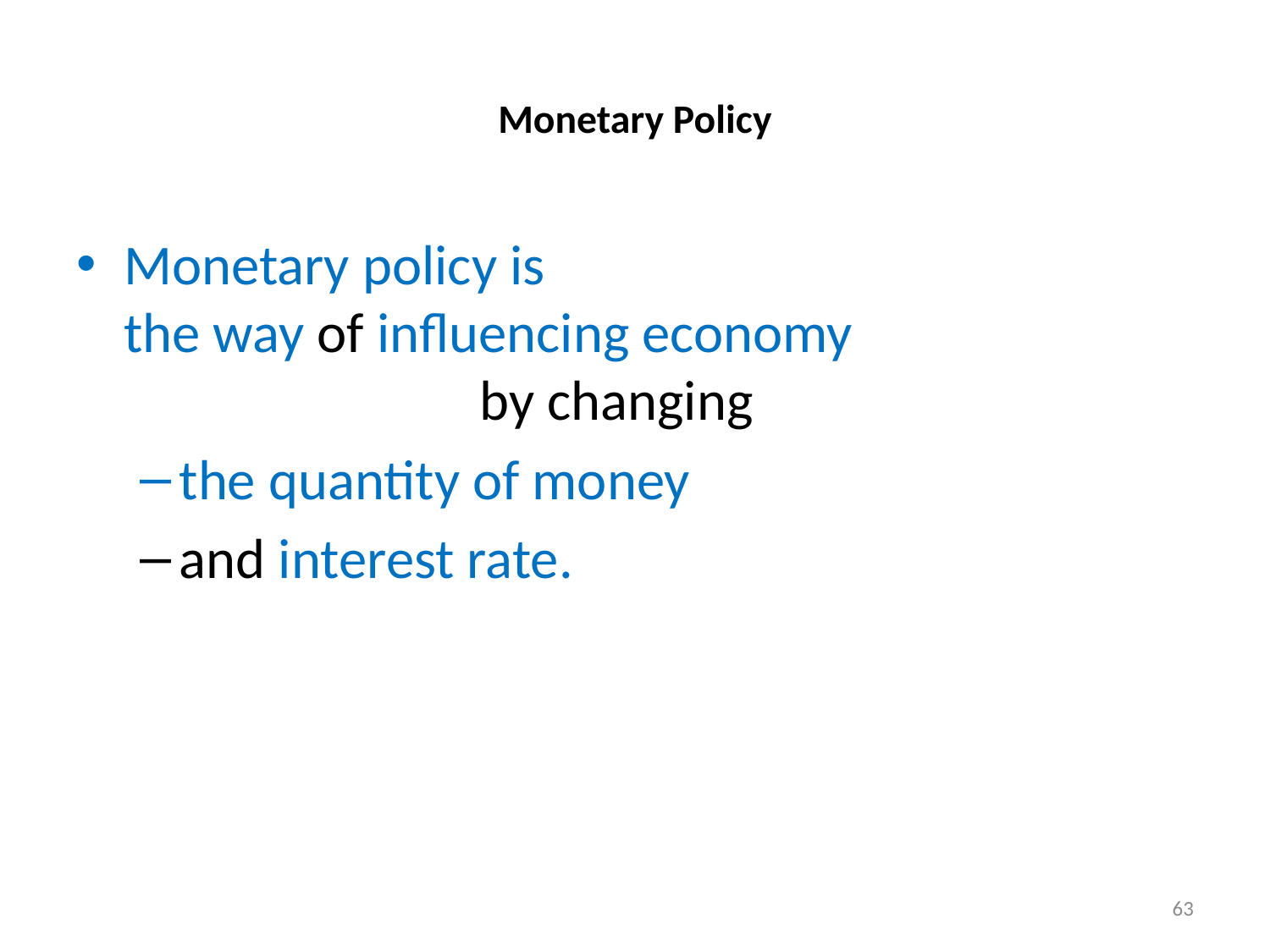

# Monetary Policy
Monetary policy is                                                    the way of influencing economy                                                       by changing
the quantity of money
and interest rate.

63